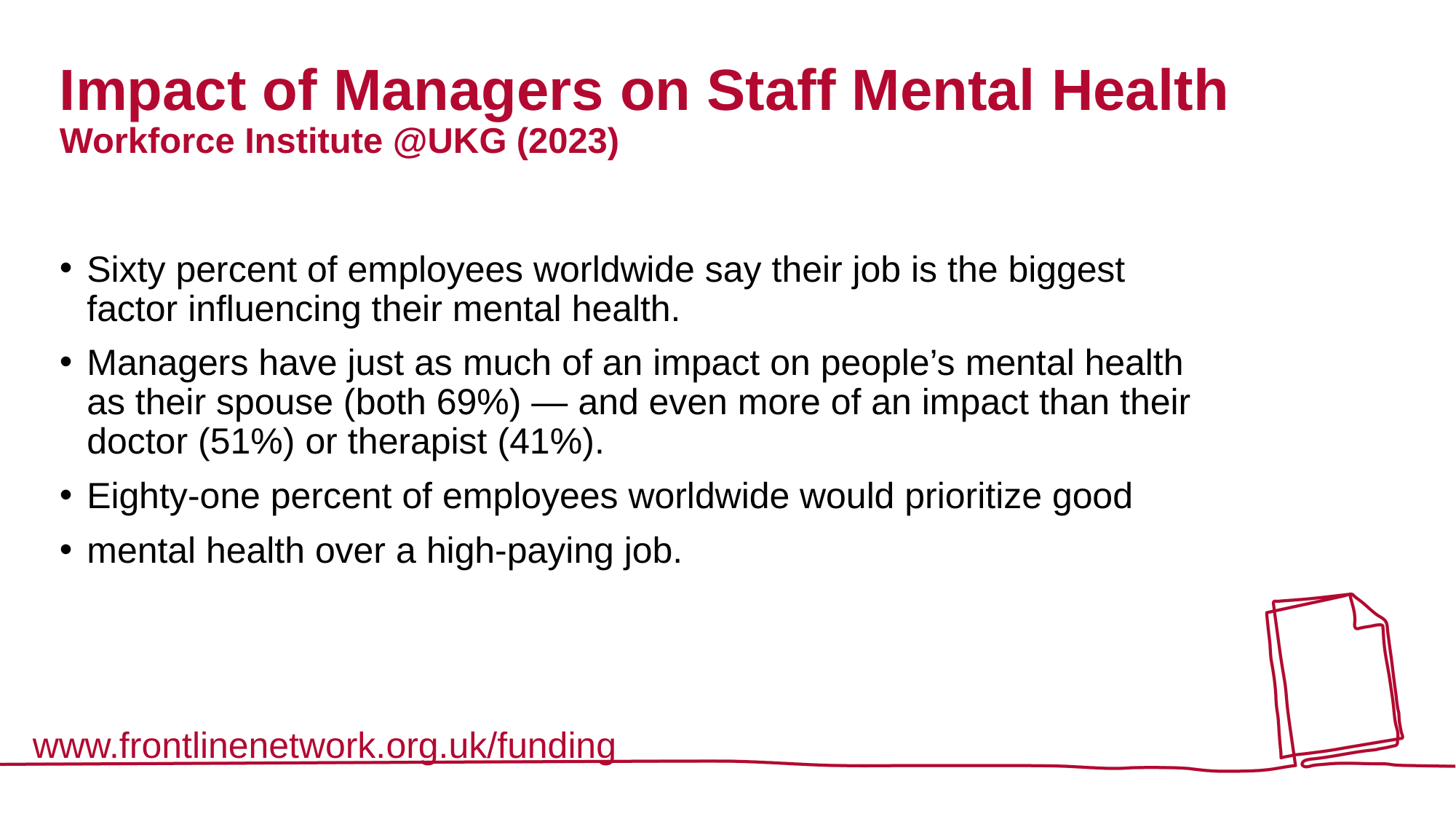

# Impact of Managers on Staff Mental Health Workforce Institute @UKG (2023)

Sixty percent of employees worldwide say their job is the biggest factor influencing their mental health.
Managers have just as much of an impact on people’s mental health as their spouse (both 69%) — and even more of an impact than their doctor (51%) or therapist (41%).
Eighty-one percent of employees worldwide would prioritize good
mental health over a high-paying job.